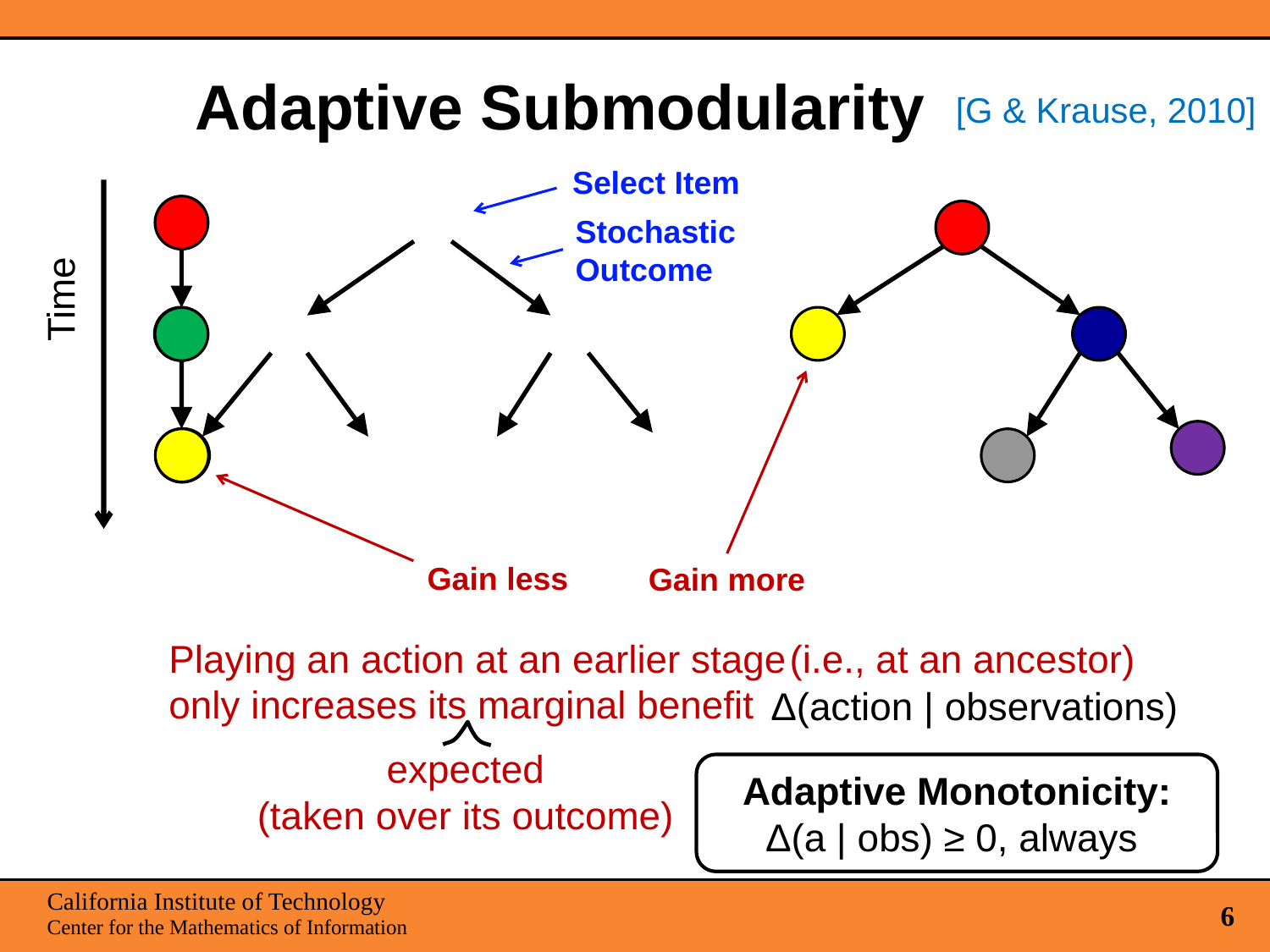

# Adaptive Submodularity
[G & Krause, 2010]
Select Item
Stochastic
Outcome

Time

Gain less
Gain more

Playing an action at an earlier stage
only increases its marginal benefit
(i.e., at an ancestor)
Δ(action | observations)

expected
(taken over its outcome)
Adaptive Monotonicity:
Δ(a | obs) ≥ 0, always